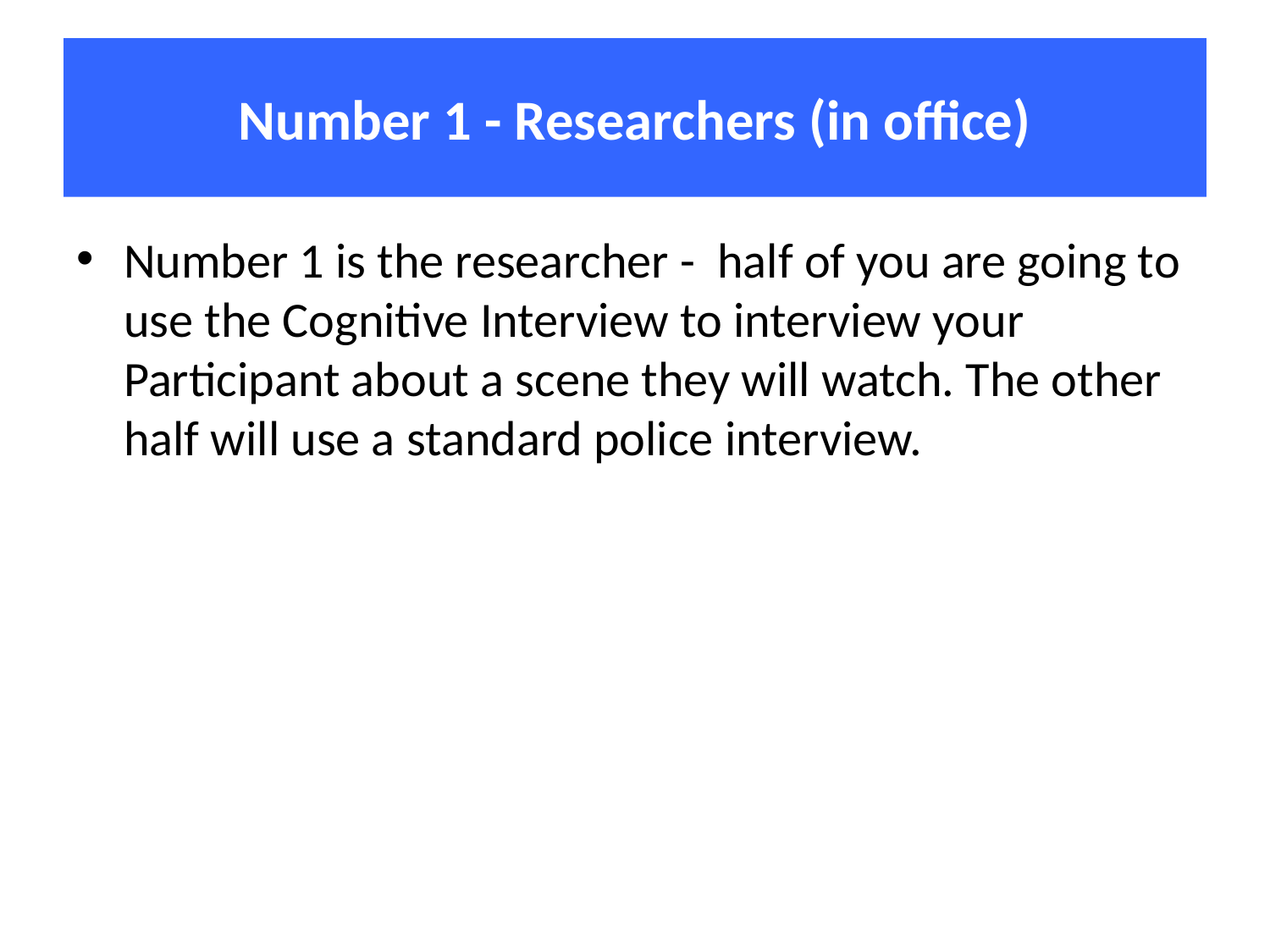

# Number 1 - Researchers (in office)
Number 1 is the researcher -  half of you are going to use the Cognitive Interview to interview your Participant about a scene they will watch. The other half will use a standard police interview.